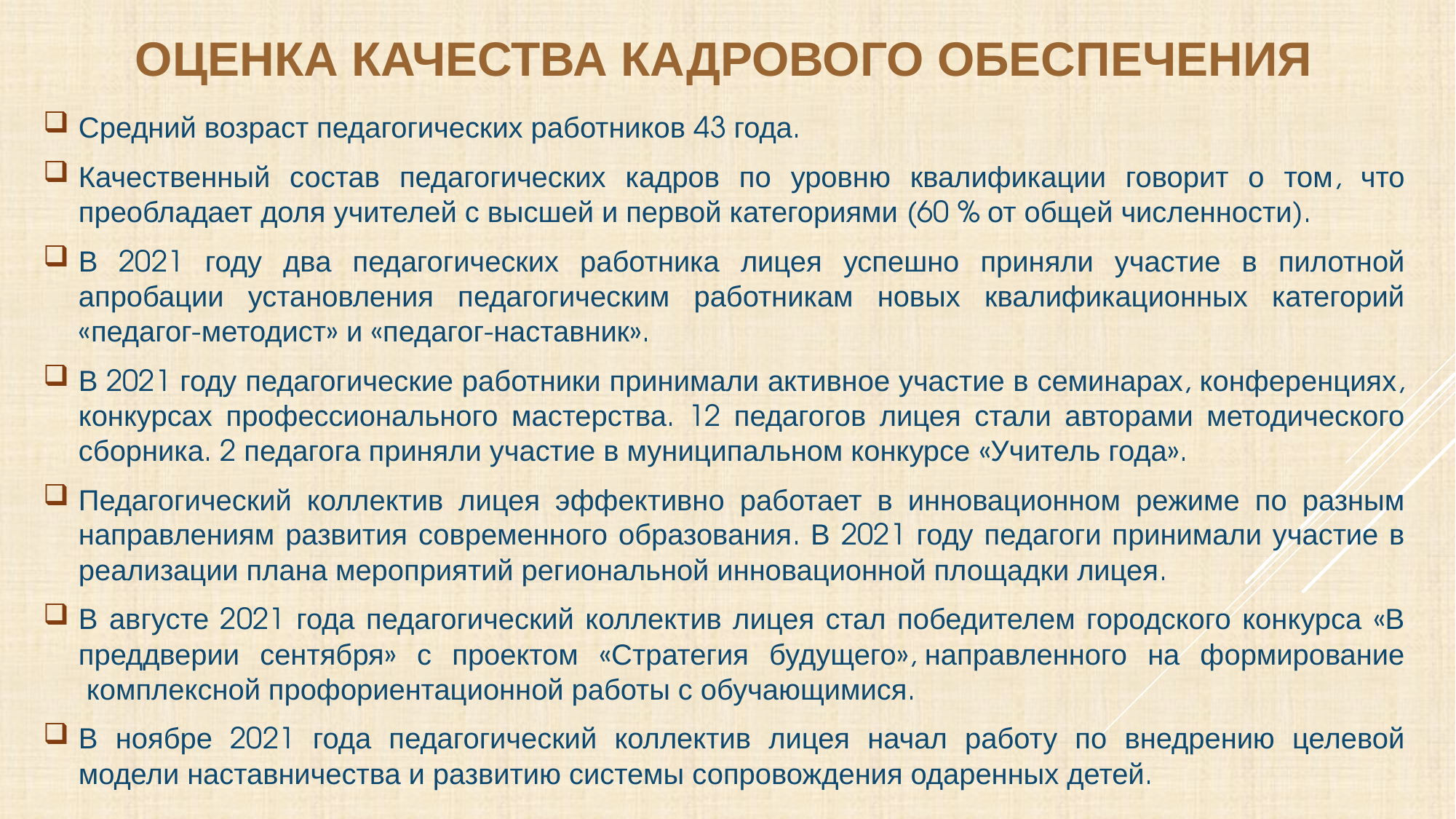

# Оценка качества кадрового обеспечения
Средний возраст педагогических работников 43 года.
Качественный состав педагогических кадров по уровню квалификации говорит о том, что преобладает доля учителей с высшей и первой категориями (60 % от общей численности).
В 2021 году два педагогических работника лицея успешно приняли участие в пилотной апробации установления педагогическим работникам новых квалификационных категорий «педагог-методист» и «педагог-наставник».
В 2021 году педагогические работники принимали активное участие в семинарах, конференциях, конкурсах профессионального мастерства. 12 педагогов лицея стали авторами методического сборника. 2 педагога приняли участие в муниципальном конкурсе «Учитель года».
Педагогический коллектив лицея эффективно работает в инновационном режиме по разным направлениям развития современного образования. В 2021 году педагоги принимали участие в реализации плана мероприятий региональной инновационной площадки лицея.
В августе 2021 года педагогический коллектив лицея стал победителем городского конкурса «В преддверии сентября» с проектом «Стратегия будущего», направленного на формирование  комплексной профориентационной работы с обучающимися.
В ноябре 2021 года педагогический коллектив лицея начал работу по внедрению целевой модели наставничества и развитию системы сопровождения одаренных детей.